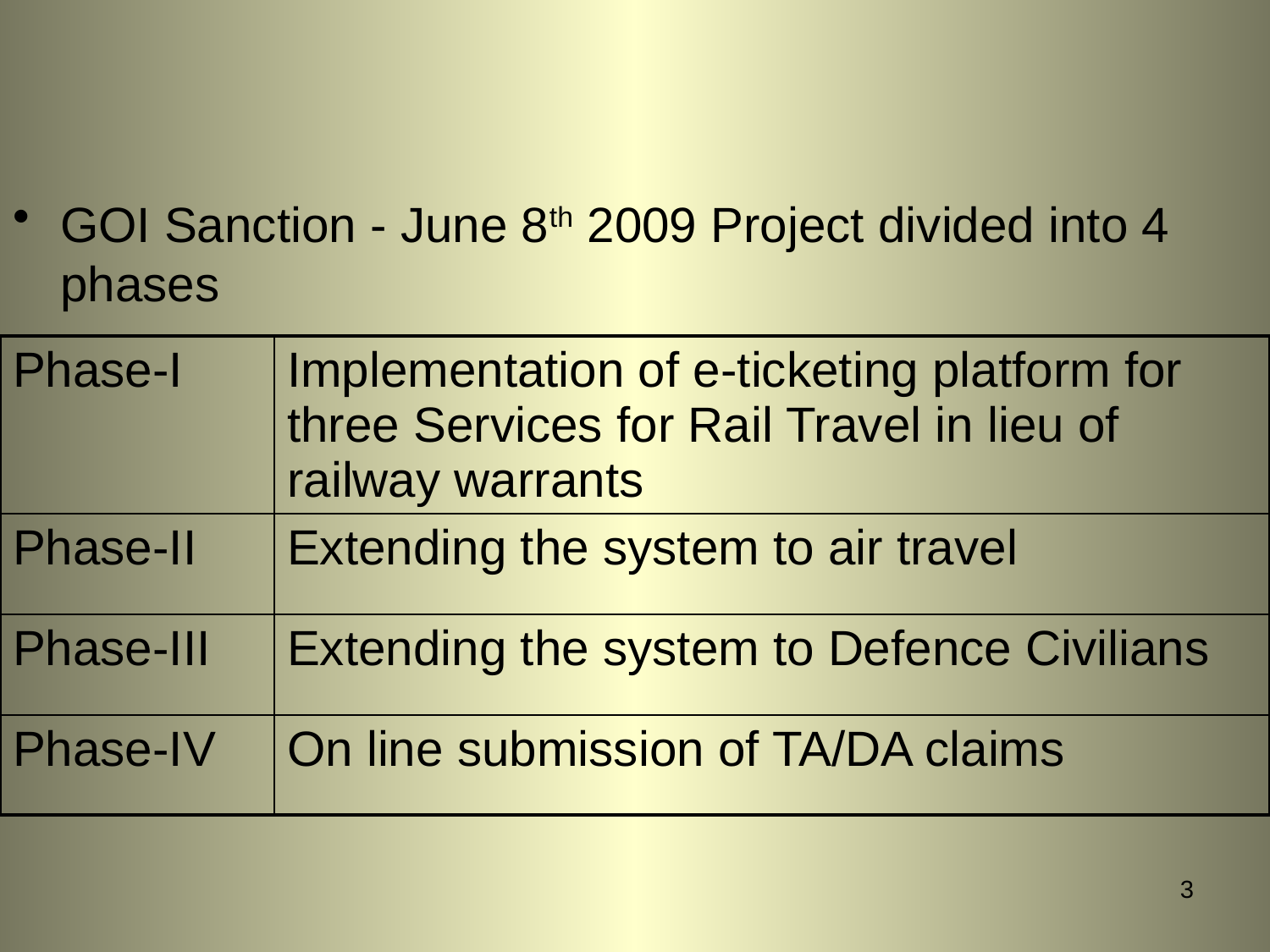

GOI Sanction - June 8th 2009 Project divided into 4 phases
| Phase-I | Implementation of e-ticketing platform for three Services for Rail Travel in lieu of railway warrants |
| --- | --- |
| Phase-II | Extending the system to air travel |
| Phase-III | Extending the system to Defence Civilians |
| Phase-IV | On line submission of TA/DA claims |
3